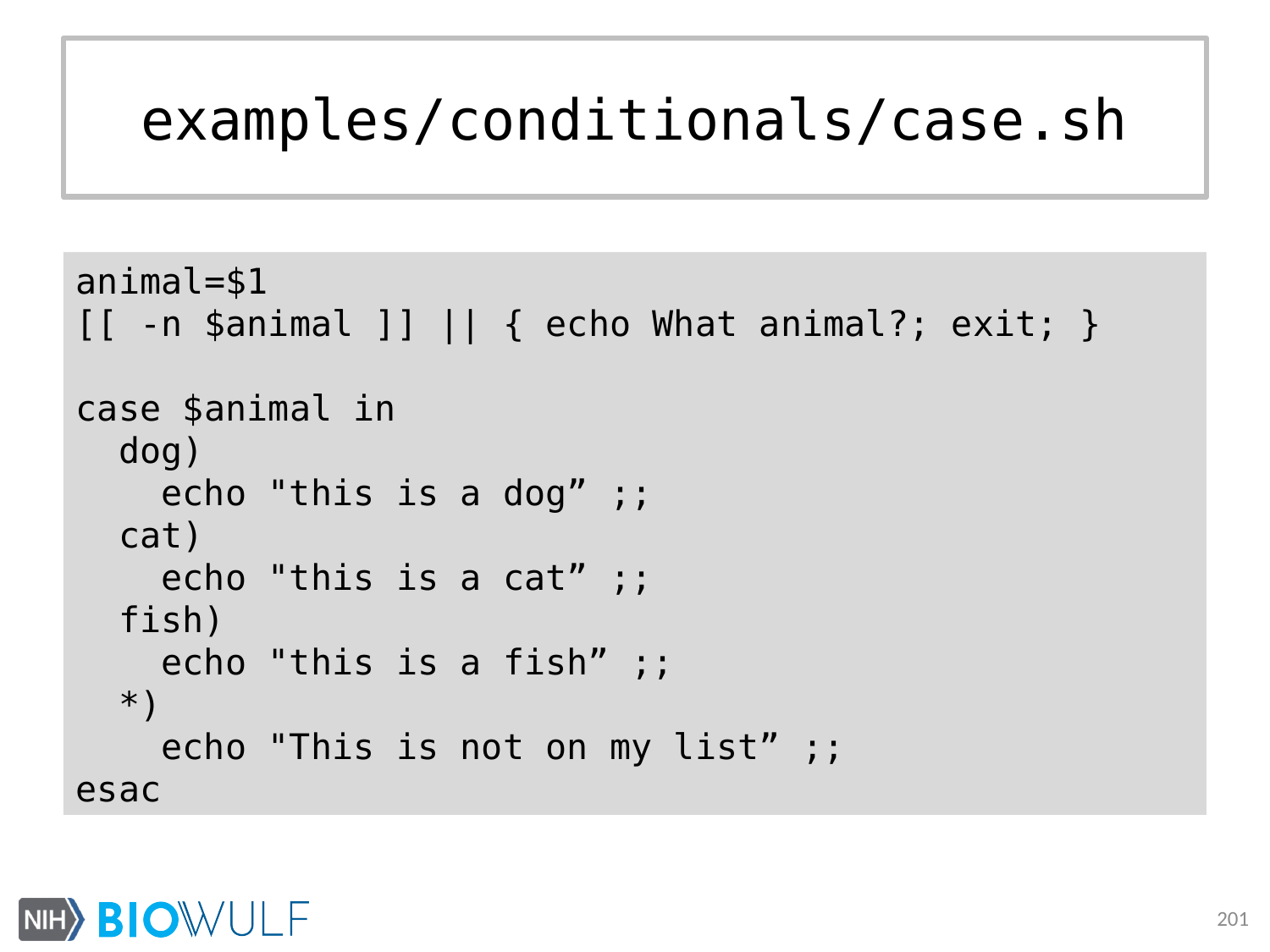

# examples/conditionals/case.sh
animal=$1
[[ -n $animal ]] || { echo What animal?; exit; }

case $animal in
  dog)
    echo "this is a dog” ;;
  cat)
    echo "this is a cat” ;;
  fish)
    echo "this is a fish” ;;
  *)
    echo "This is not on my list” ;;
esac
201